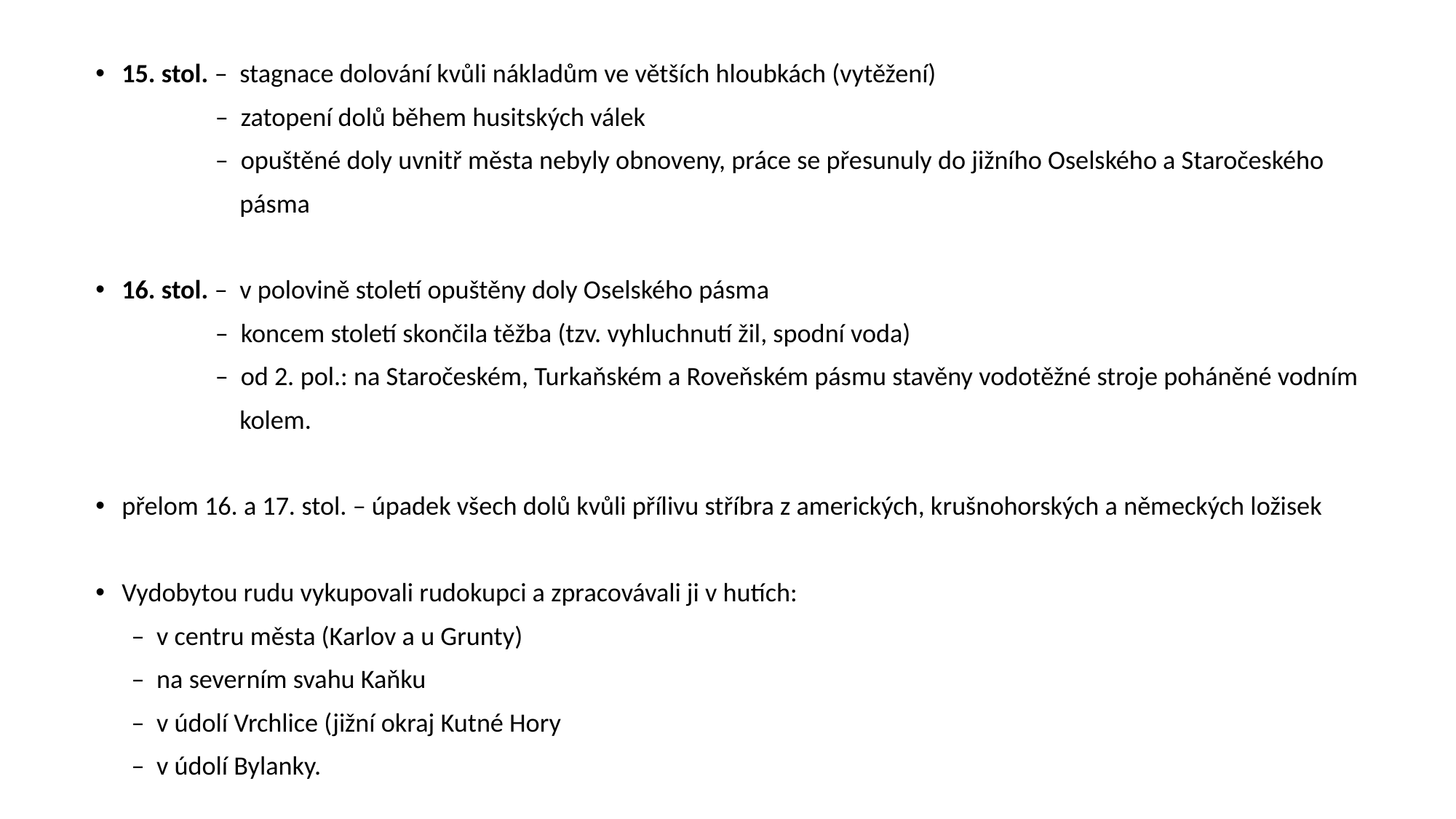

15. stol. –  stagnace dolování kvůli nákladům ve větších hloubkách (vytěžení)
                    –  zatopení dolů během husitských válek
                    –  opuštěné doly uvnitř města nebyly obnoveny, práce se přesunuly do jižního Oselského a Staročeského
                        pásma

16. stol. –  v polovině století opuštěny doly Oselského pásma
                    –  koncem století skončila těžba (tzv. vyhluchnutí žil, spodní voda)
                    –  od 2. pol.: na Staročeském, Turkaňském a Roveňském pásmu stavěny vodotěžné stroje poháněné vodním
                        kolem.

přelom 16. a 17. stol. – úpadek všech dolů kvůli přílivu stříbra z amerických, krušnohorských a německých ložisek

Vydobytou rudu vykupovali rudokupci a zpracovávali ji v hutích:
      –  v centru města (Karlov a u Grunty)
      –  na severním svahu Kaňku
      –  v údolí Vrchlice (jižní okraj Kutné Hory
      –  v údolí Bylanky.